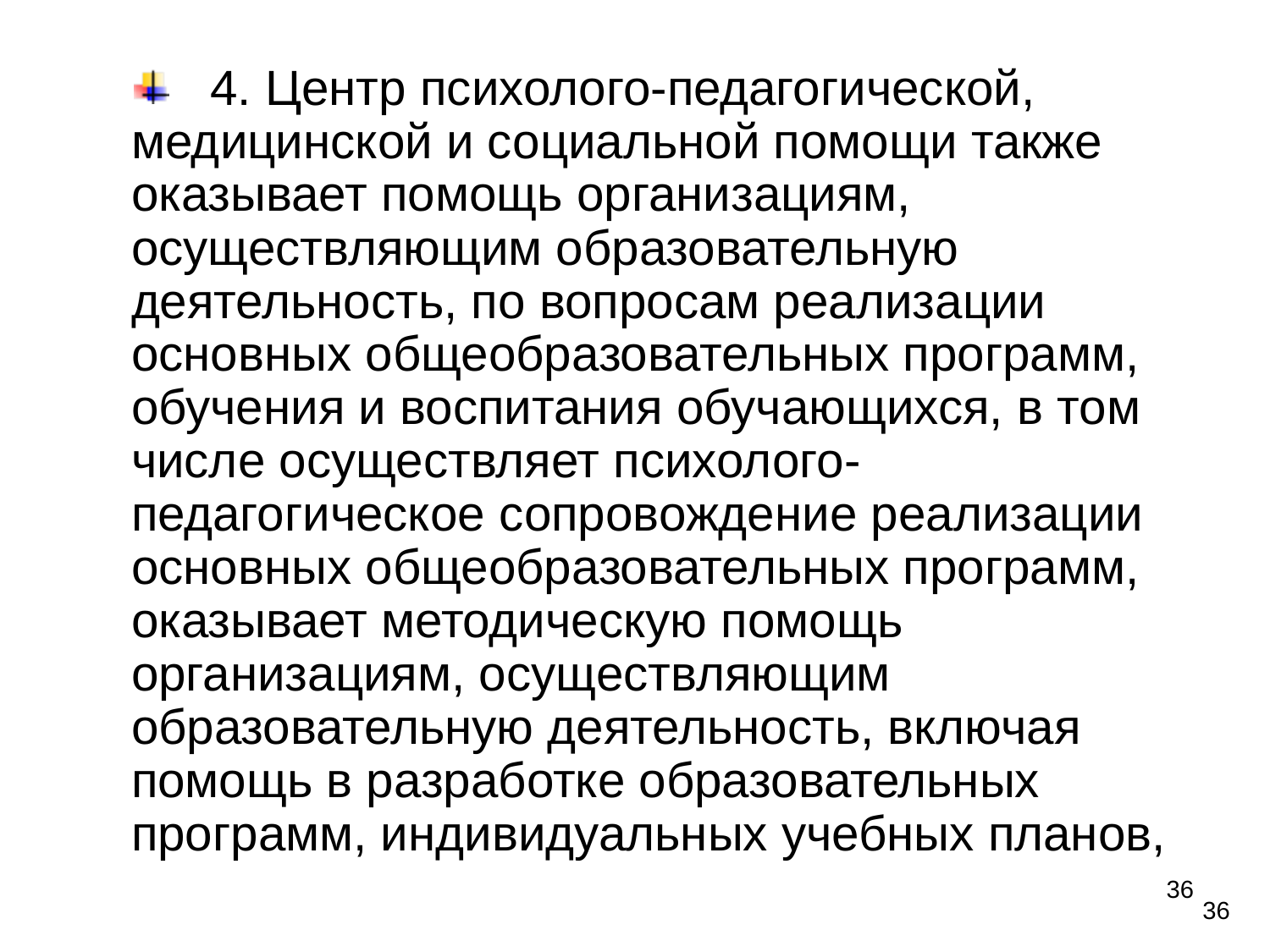

4. Центр психолого-педагогической, медицинской и социальной помощи также оказывает помощь организациям, осуществляющим образовательную деятельность, по вопросам реализации основных общеобразовательных программ, обучения и воспитания обучающихся, в том числе осуществляет психолого-педагогическое сопровождение реализации основных общеобразовательных программ, оказывает методическую помощь организациям, осуществляющим образовательную деятельность, включая помощь в разработке образовательных программ, индивидуальных учебных планов,
36
36